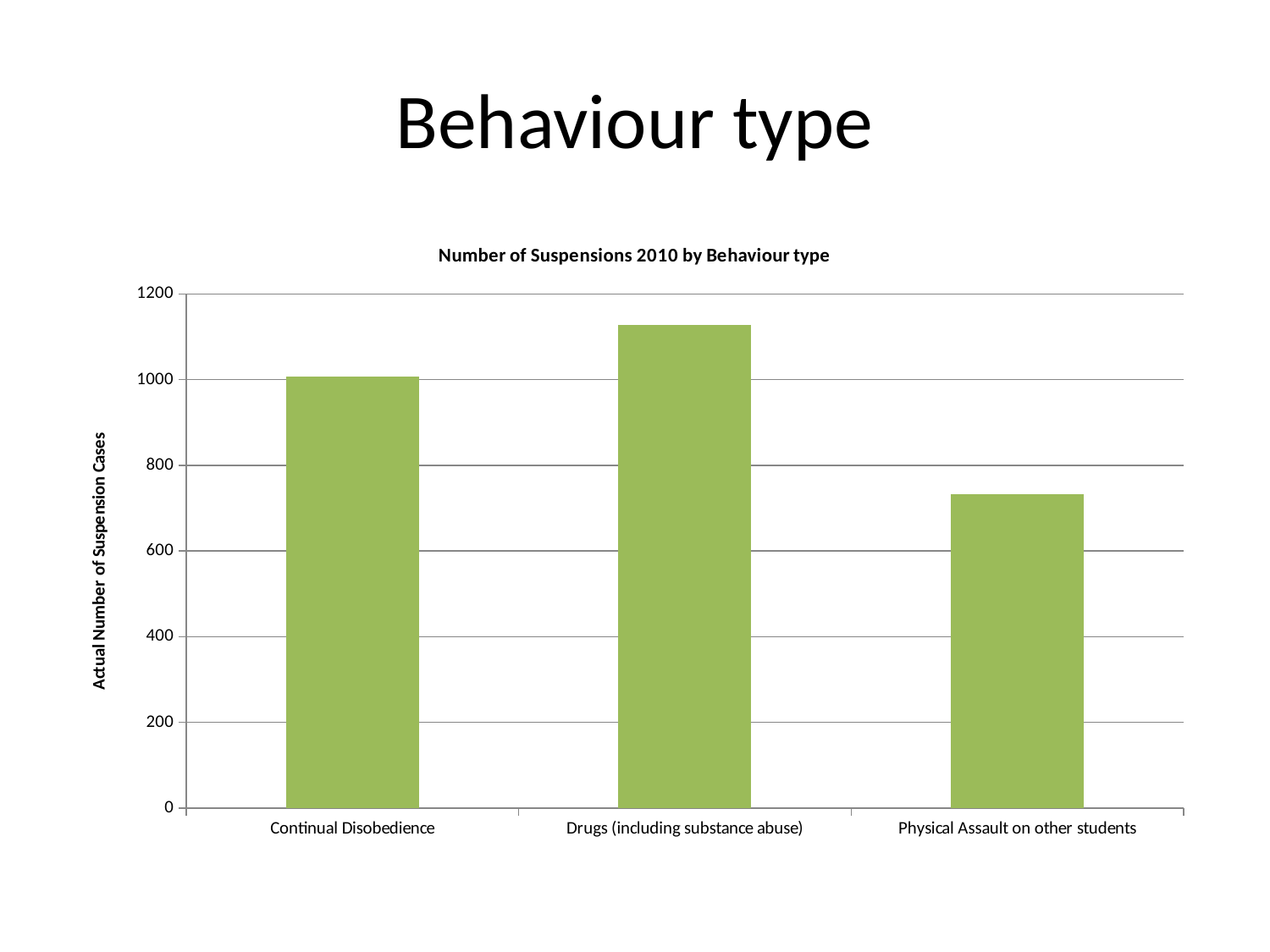

# Behaviour type

### Chart: Number of Suspensions 2010 by Behaviour type

| Category |  |
|---|---|
| Continual Disobedience | 1007.0 |
| Drugs (including substance abuse) | 1128.0 |
| Physical Assault on other students | 732.0 |